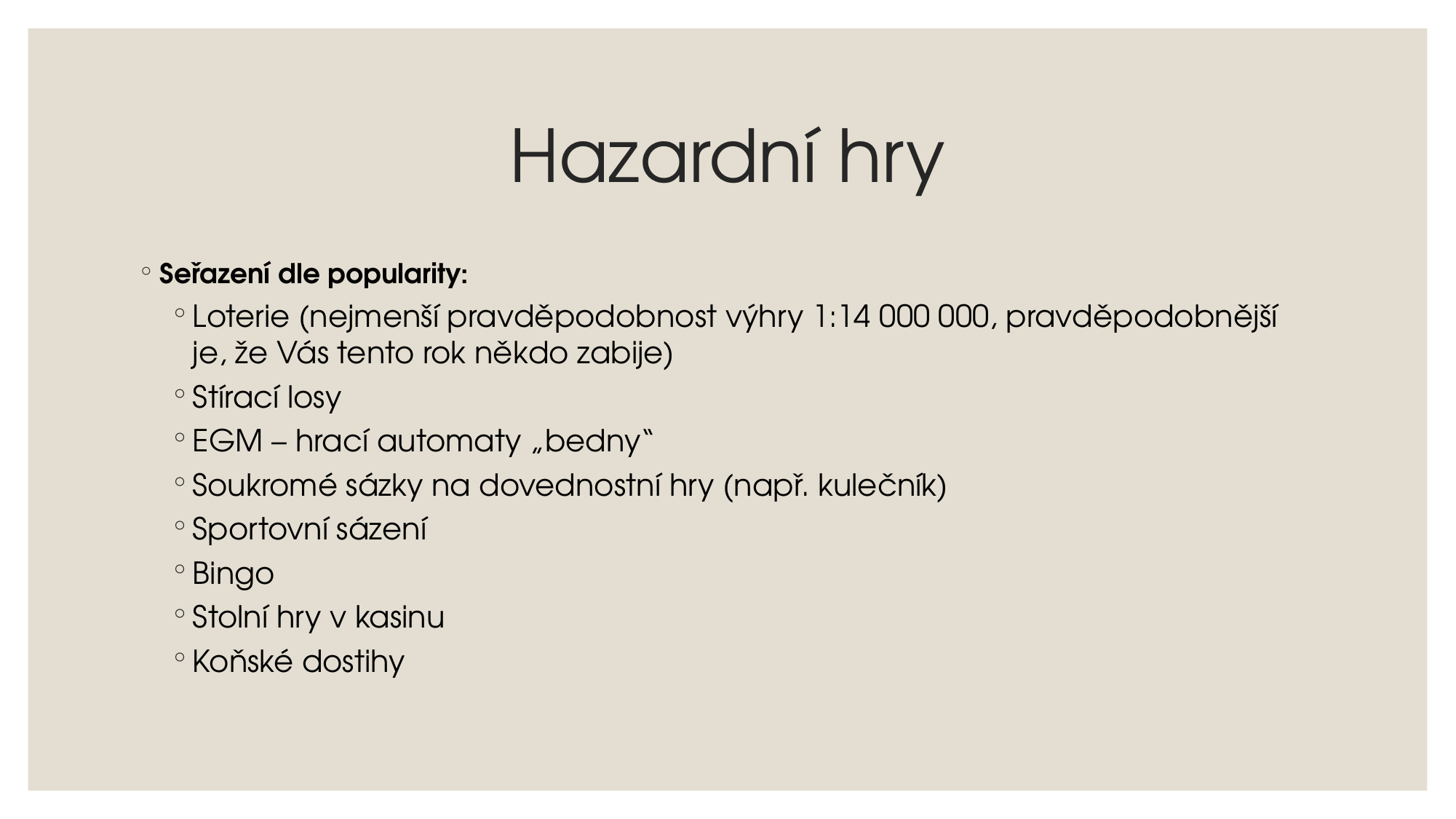

# Hazardní hry
Seřazení dle popularity:
Loterie (nejmenší pravděpodobnost výhry 1:14 000 000, pravděpodobnější je, že Vás tento rok někdo zabije)
Stírací losy
EGM – hrací automaty „bedny“
Soukromé sázky na dovednostní hry (např. kulečník)
Sportovní sázení
Bingo
Stolní hry v kasinu
Koňské dostihy